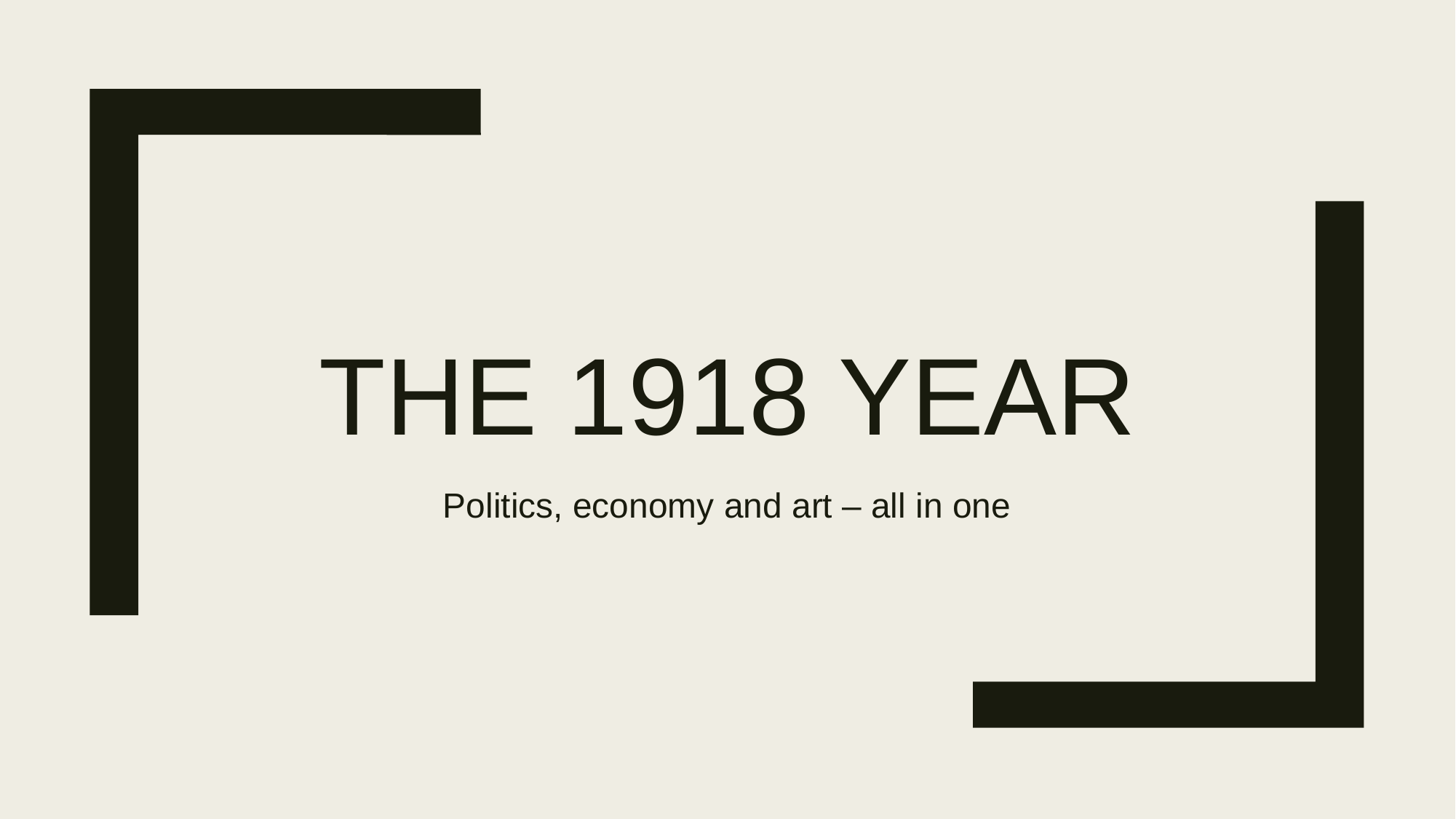

# The 1918 year
Politics, economy and art – all in one